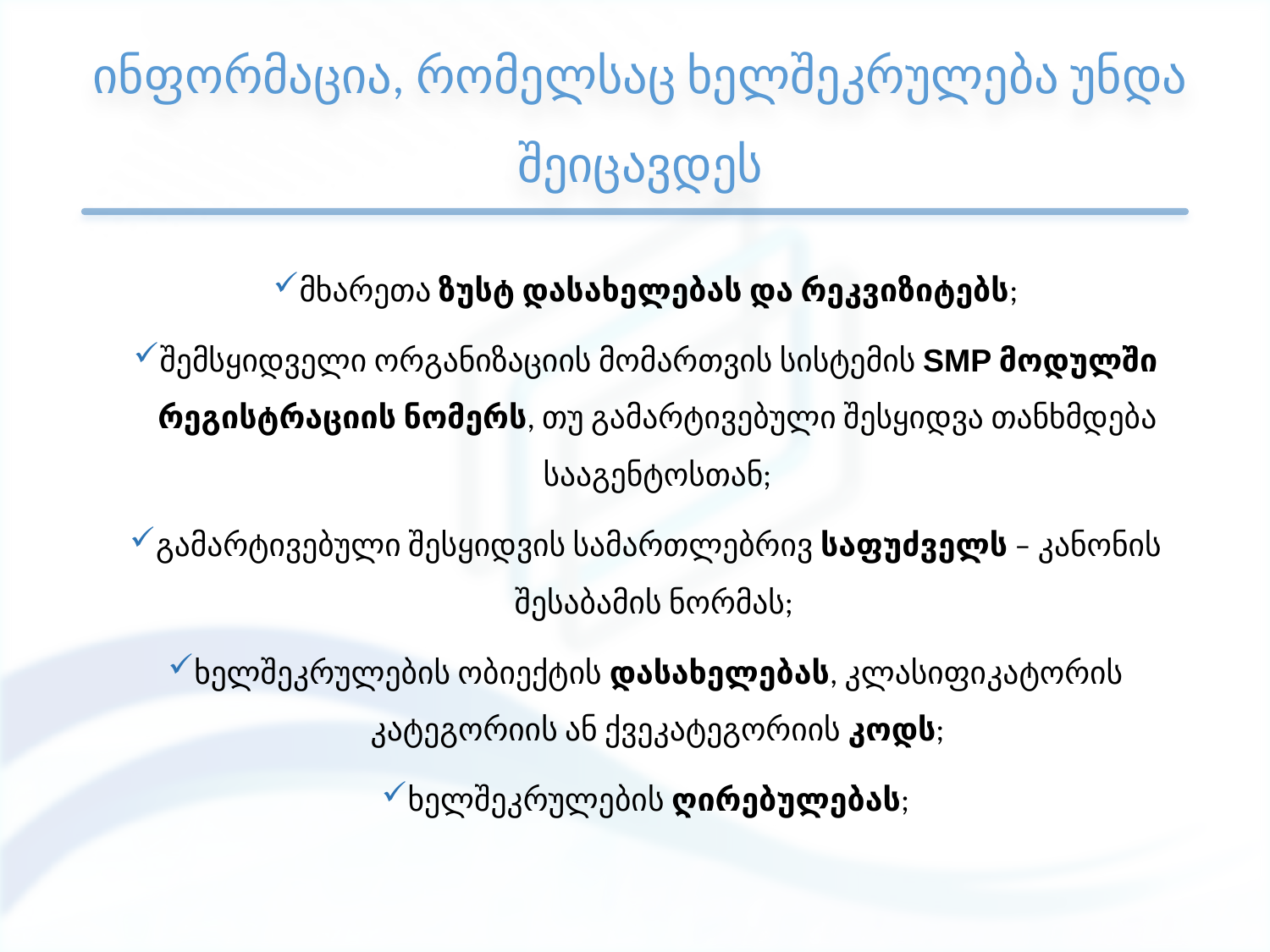

# ინფორმაცია, რომელსაც ხელშეკრულება უნდა შეიცავდეს
მხარეთა ზუსტ დასახელებას და რეკვიზიტებს;
შემსყიდველი ორგანიზაციის მომართვის სისტემის SMP მოდულში რეგისტრაციის ნომერს, თუ გამარტივებული შესყიდვა თანხმდება სააგენტოსთან;
გამარტივებული შესყიდვის სამართლებრივ საფუძველს – კანონის შესაბამის ნორმას;
ხელშეკრულების ობიექტის დასახელებას, კლასიფიკატორის კატეგორიის ან ქვეკატეგორიის კოდს;
ხელშეკრულების ღირებულებას;